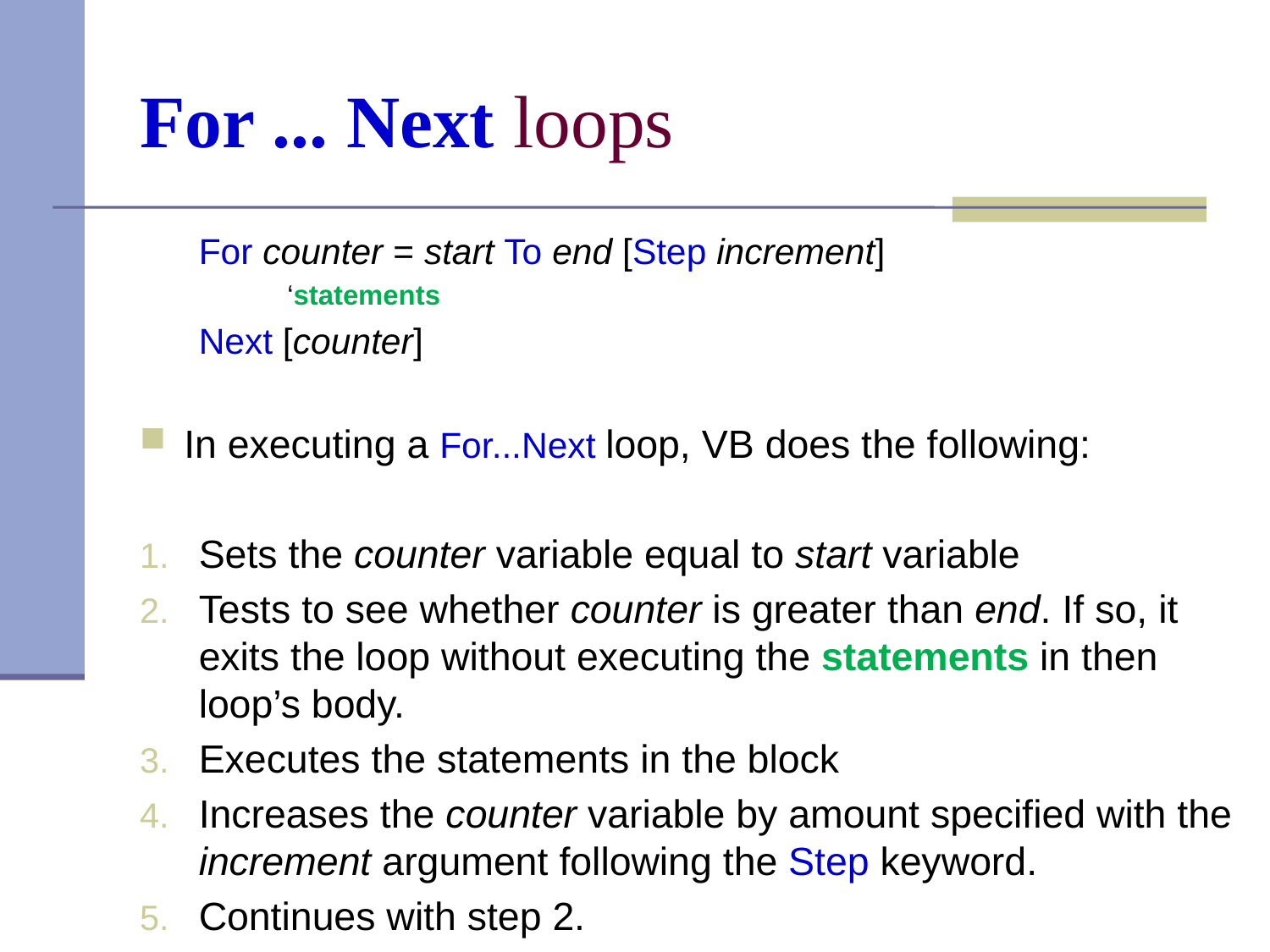

# For ... Next loops
For counter = start To end [Step increment]
	‘statements
Next [counter]

In executing a For...Next loop, VB does the following:

Sets the counter variable equal to start variable
Tests to see whether counter is greater than end. If so, it exits the loop without executing the statements in then loop’s body.
Executes the statements in the block
Increases the counter variable by amount specified with the increment argument following the Step keyword.
Continues with step 2.